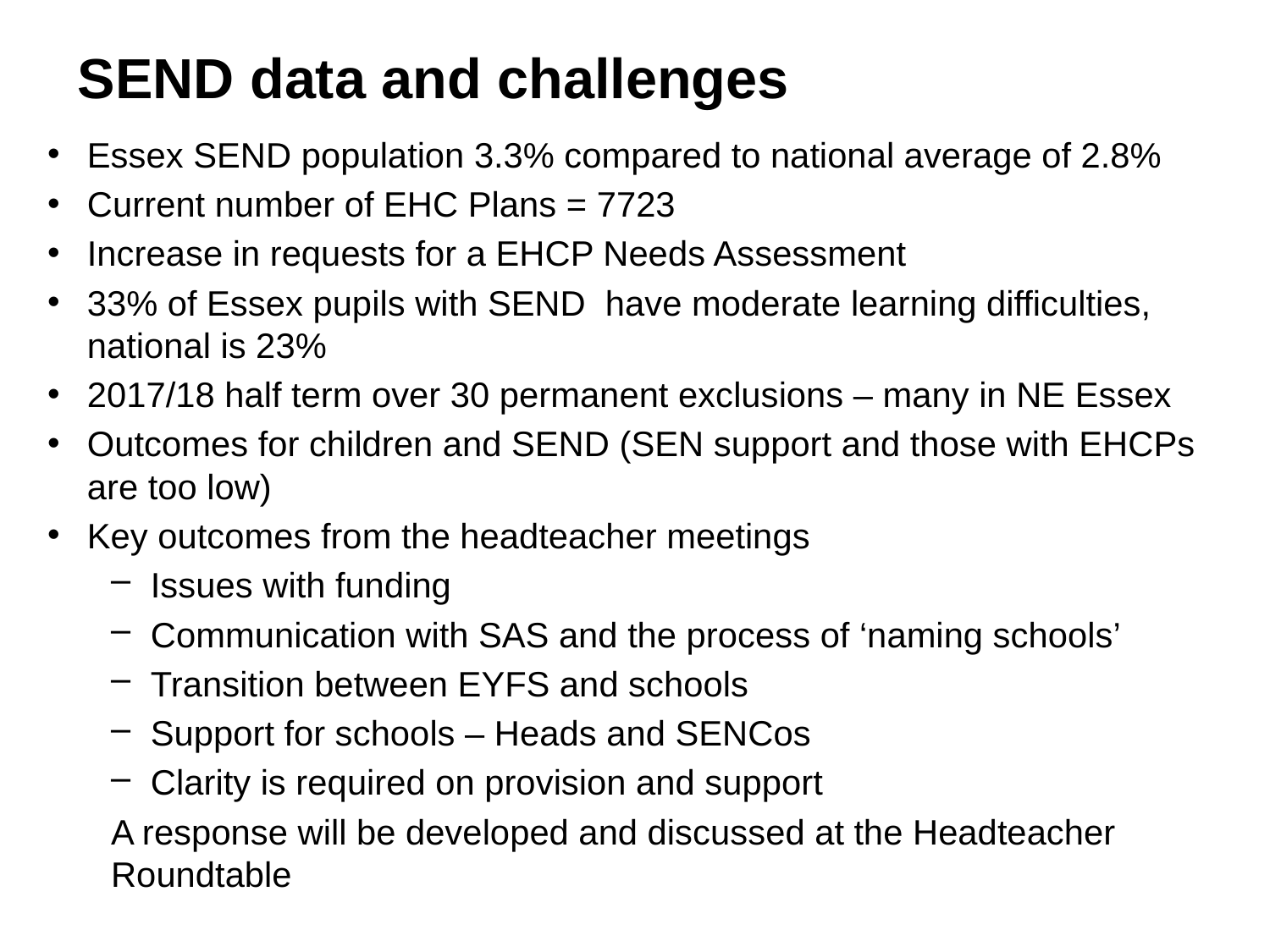

# SEND data and challenges
Essex SEND population 3.3% compared to national average of 2.8%
Current number of EHC Plans = 7723
Increase in requests for a EHCP Needs Assessment
33% of Essex pupils with SEND  have moderate learning difficulties, national is 23%
2017/18 half term over 30 permanent exclusions – many in NE Essex
Outcomes for children and SEND (SEN support and those with EHCPs are too low)
Key outcomes from the headteacher meetings
Issues with funding
Communication with SAS and the process of ‘naming schools’
Transition between EYFS and schools
Support for schools – Heads and SENCos
Clarity is required on provision and support
A response will be developed and discussed at the Headteacher Roundtable